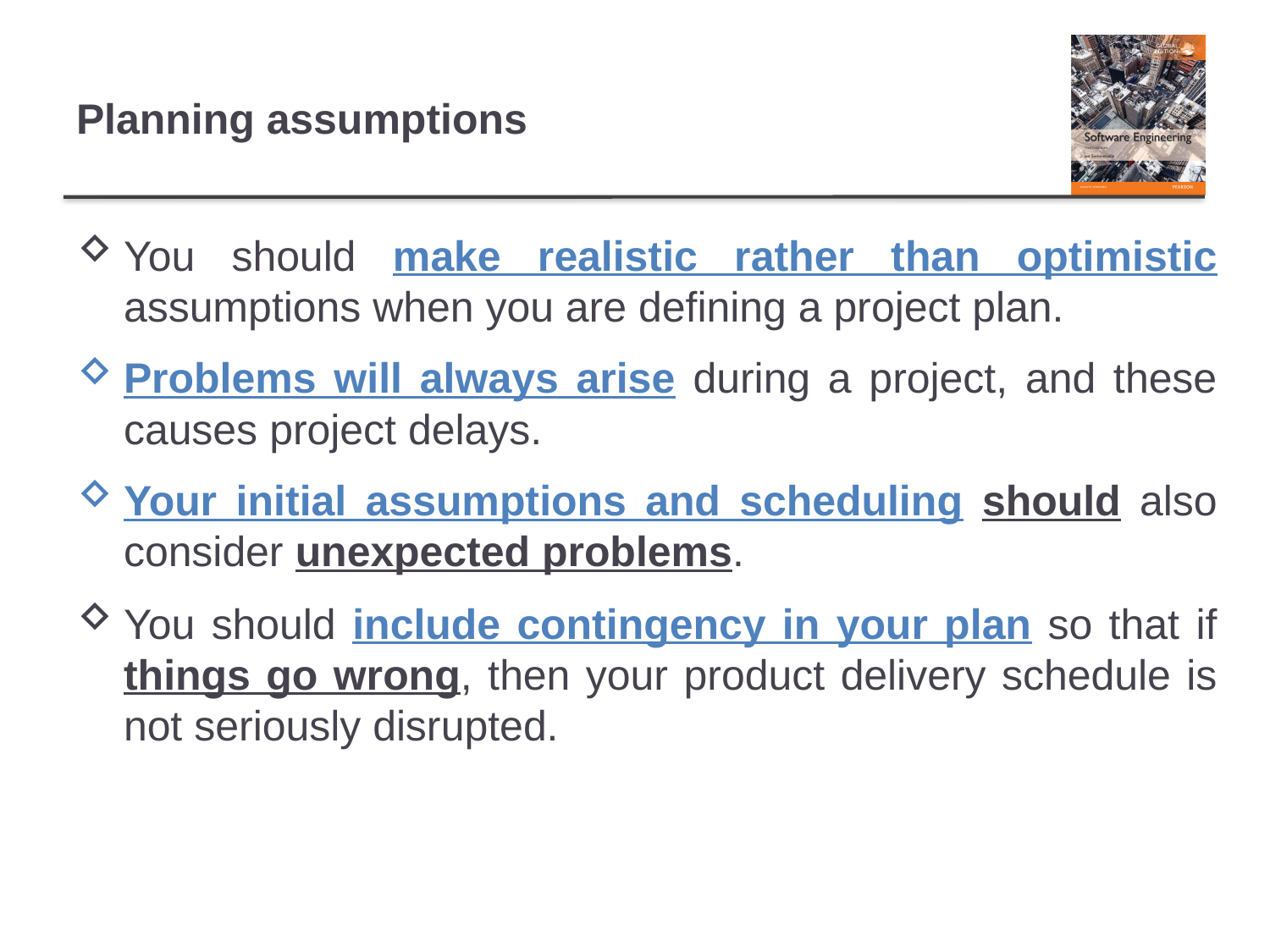

# Planning assumptions
You should make realistic rather than optimistic assumptions when you are defining a project plan.
Problems will always arise during a project, and these causes project delays.
Your initial assumptions and scheduling should also consider unexpected problems.
You should include contingency in your plan so that if things go wrong, then your product delivery schedule is not seriously disrupted.